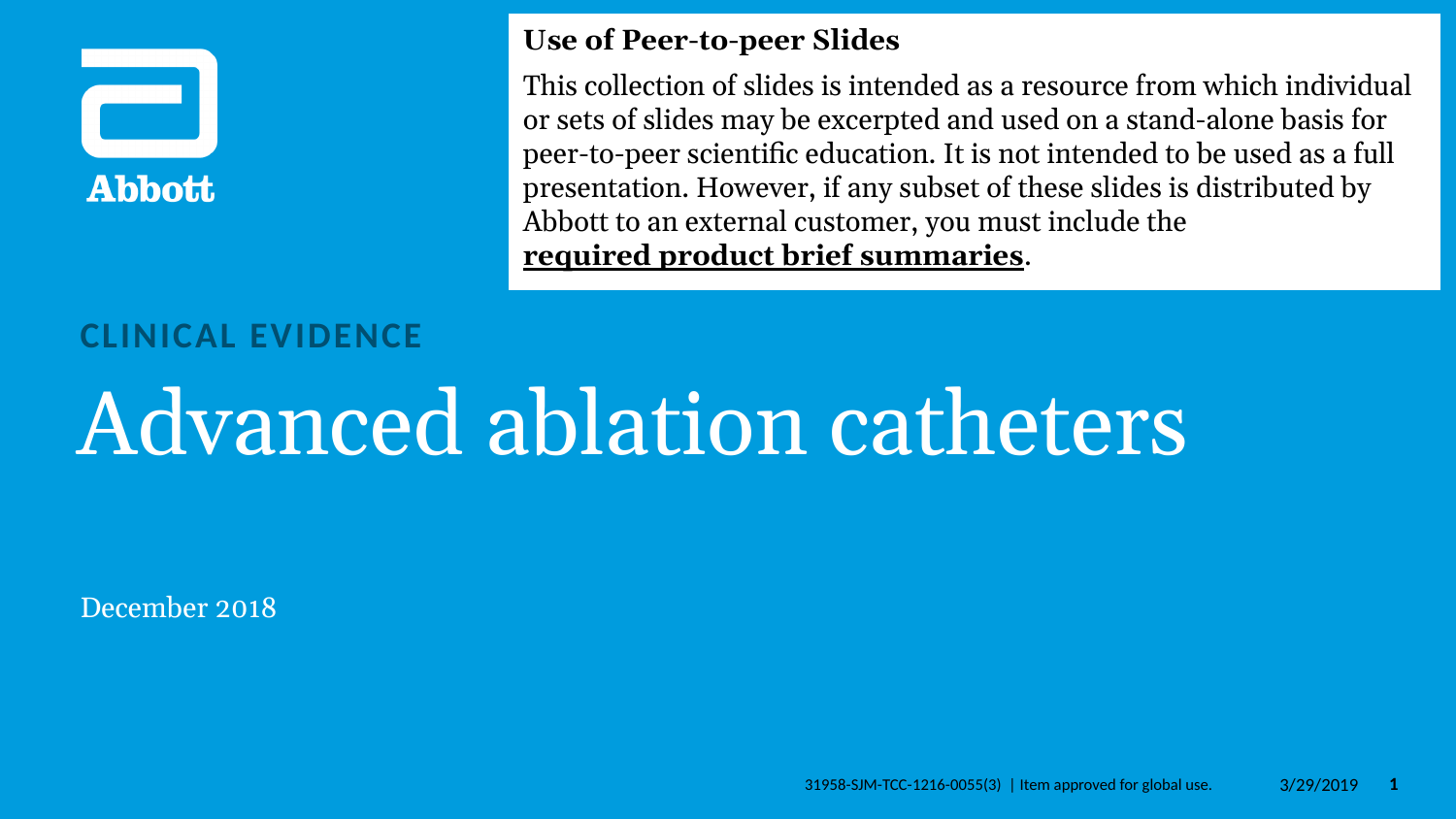

Use of Peer-to-peer Slides
This collection of slides is intended as a resource from which individual or sets of slides may be excerpted and used on a stand-alone basis for peer-to-peer scientific education. It is not intended to be used as a full presentation. However, if any subset of these slides is distributed by Abbott to an external customer, you must include the required product brief summaries.
Clinical Evidence
# Advanced ablation catheters
December 2018
3/29/2019
1